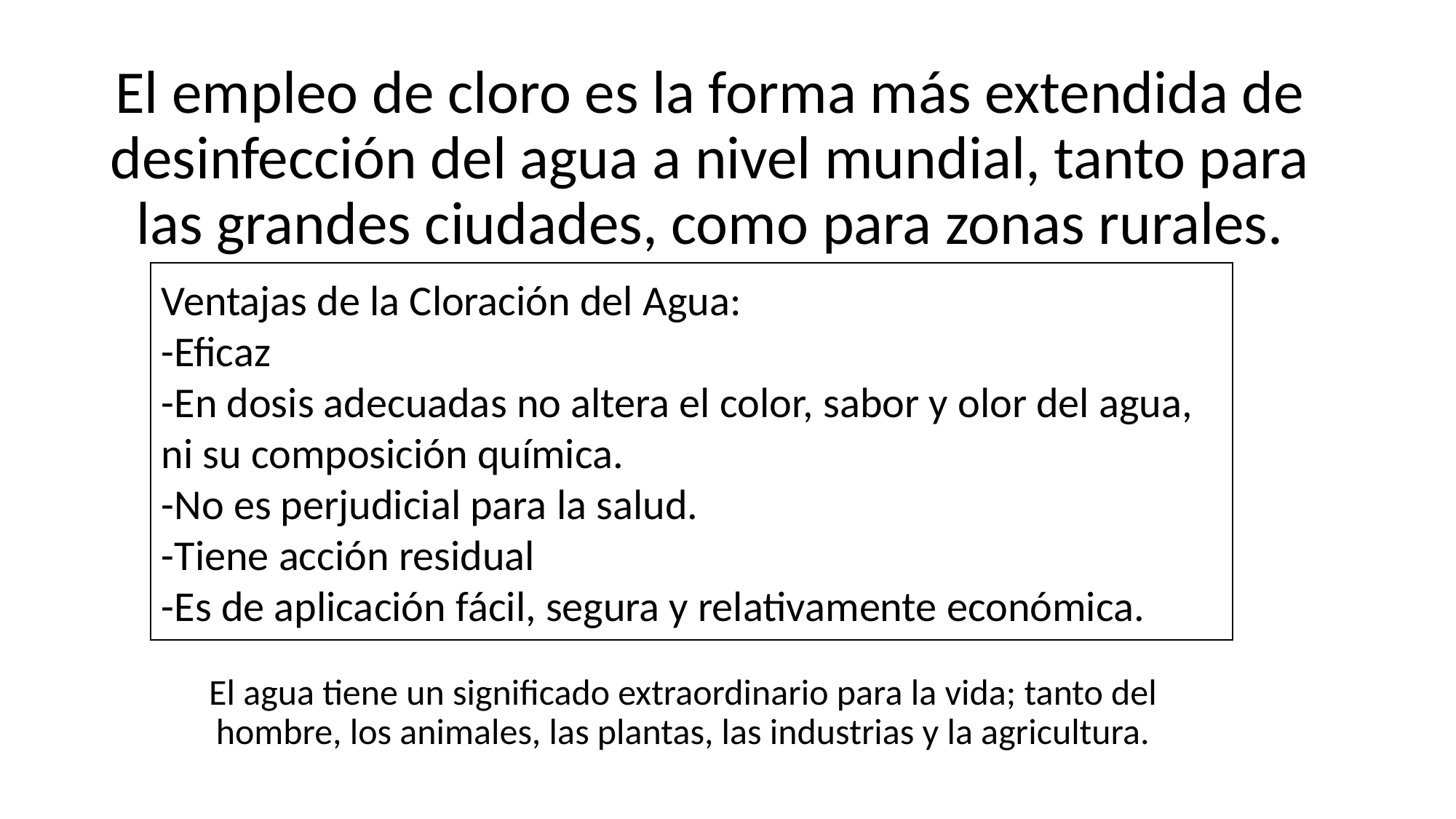

# El empleo de cloro es la forma más extendida de desinfección del agua a nivel mundial, tanto para las grandes ciudades, como para zonas rurales.
Ventajas de la Cloración del Agua:
-Eficaz
-En dosis adecuadas no altera el color, sabor y olor del agua, ni su composición química.
-No es perjudicial para la salud.
-Tiene acción residual
-Es de aplicación fácil, segura y relativamente económica.
El agua tiene un significado extraordinario para la vida; tanto del hombre, los animales, las plantas, las industrias y la agricultura.